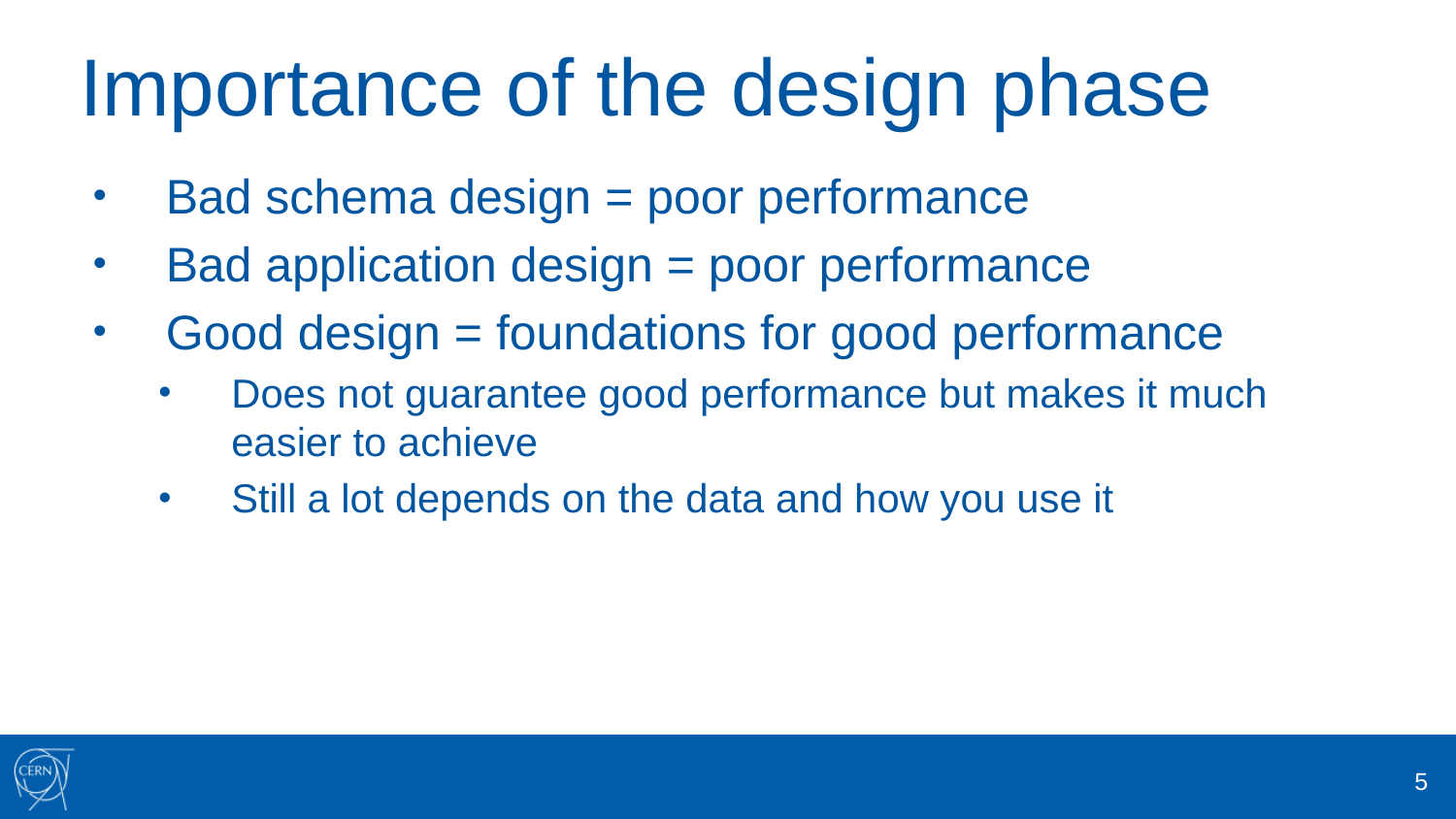

# Importance of the design phase
Bad schema design = poor performance
Bad application design = poor performance
Good design = foundations for good performance
Does not guarantee good performance but makes it much easier to achieve
Still a lot depends on the data and how you use it

5